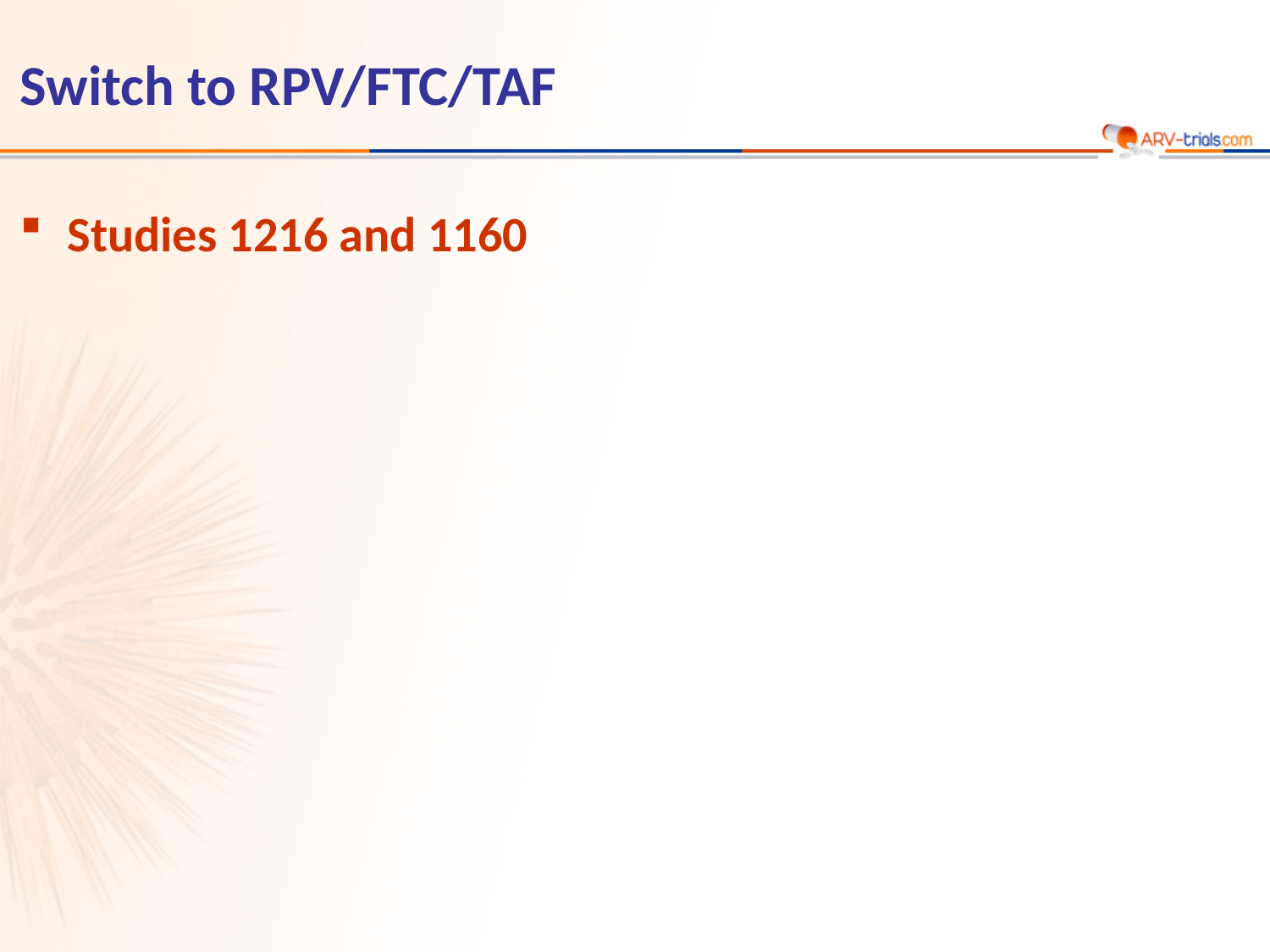

# Switch to RPV/FTC/TAF
Studies 1216 and 1160